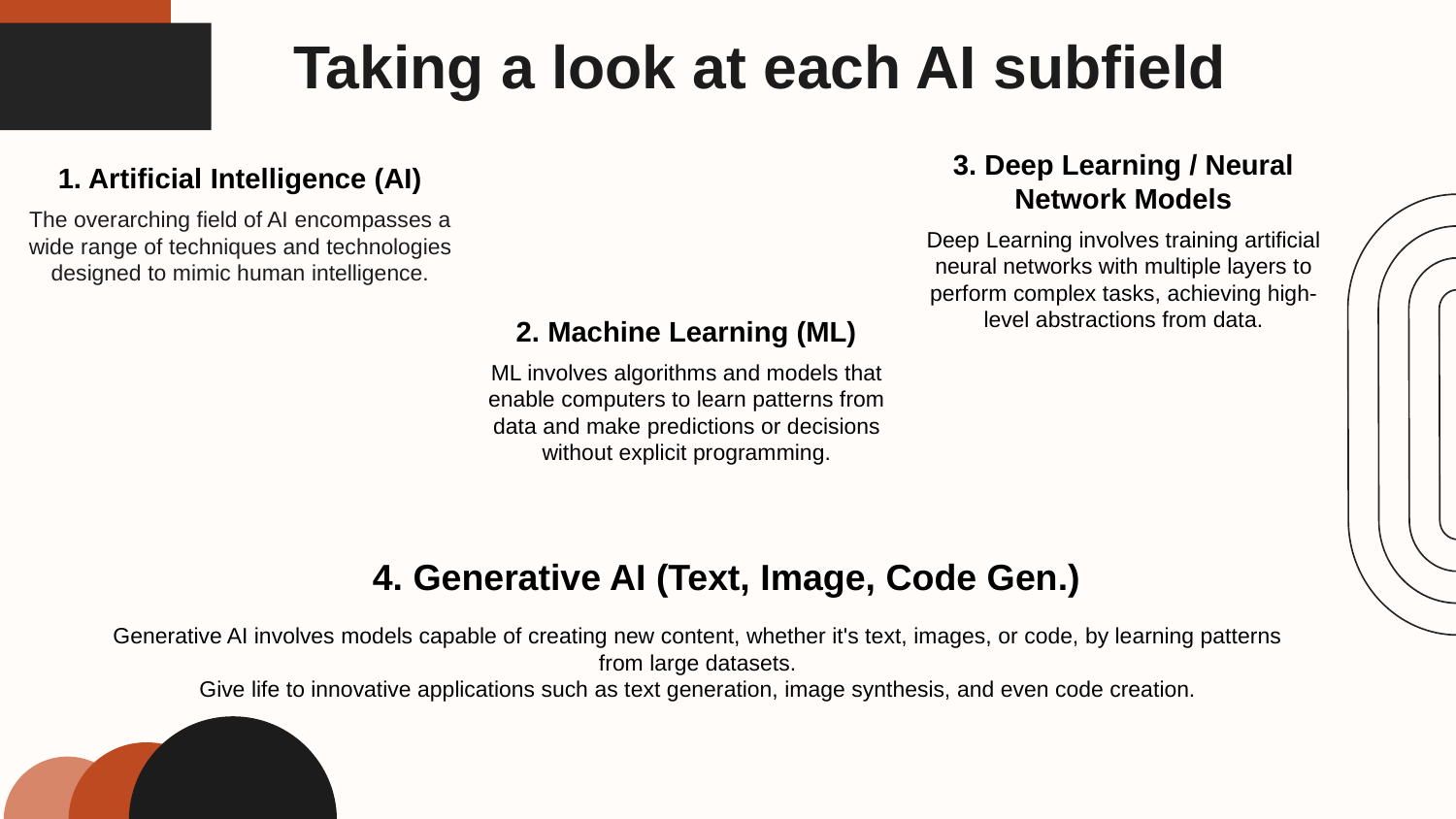

Taking a look at each AI subfield
3. Deep Learning / Neural Network Models
1. Artificial Intelligence (AI)
The overarching field of AI encompasses a wide range of techniques and technologies designed to mimic human intelligence.
Deep Learning involves training artificial neural networks with multiple layers to perform complex tasks, achieving high-level abstractions from data.
2. Machine Learning (ML)
ML involves algorithms and models that enable computers to learn patterns from data and make predictions or decisions without explicit programming.
4. Generative AI (Text, Image, Code Gen.)

Generative AI involves models capable of creating new content, whether it's text, images, or code, by learning patterns from large datasets.
Give life to innovative applications such as text generation, image synthesis, and even code creation.